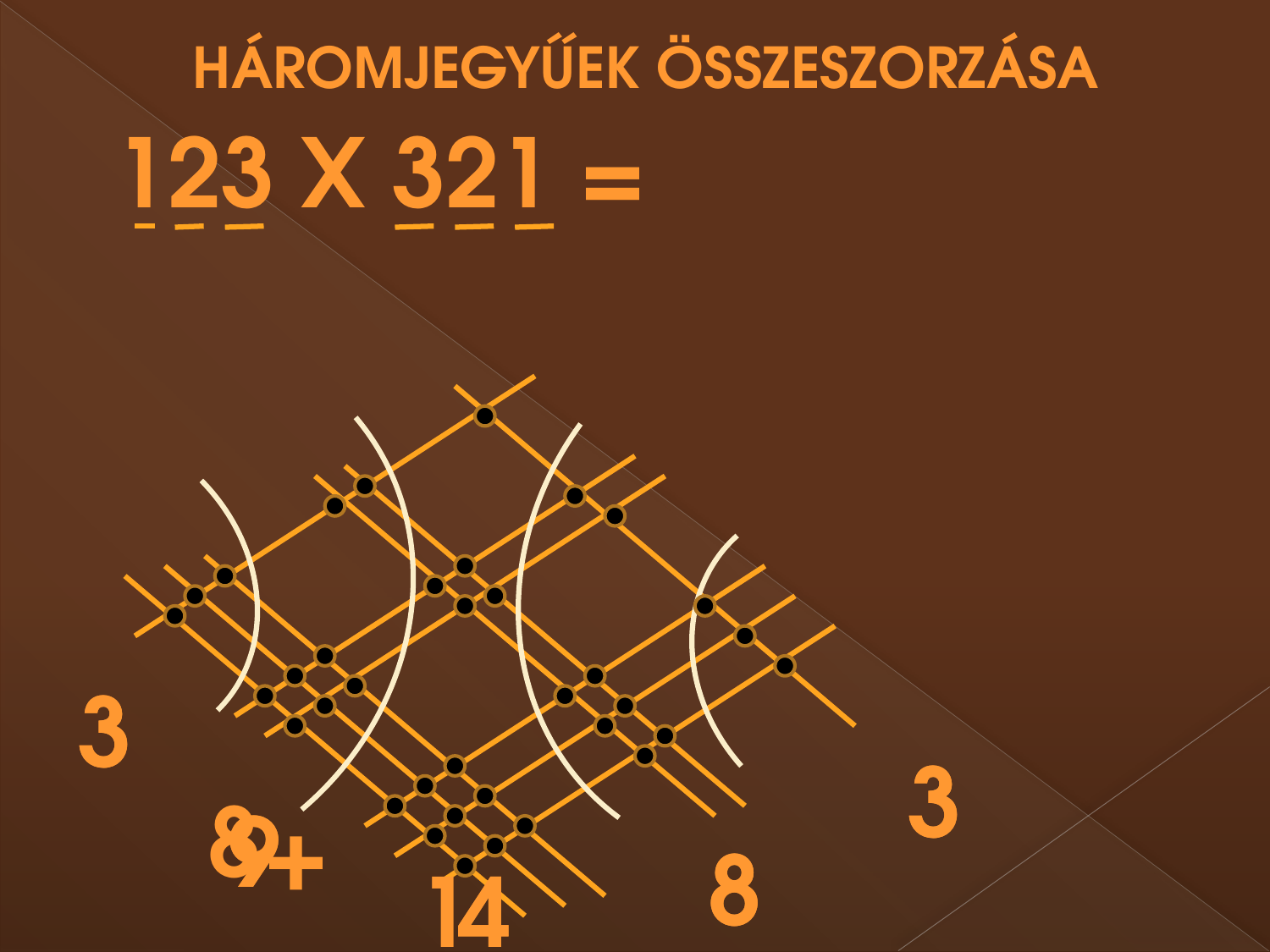

Háromjegyűek összeszorzása
123 x 321 =

3
3

3
3

8

9
9
+

8
8

1
4
4